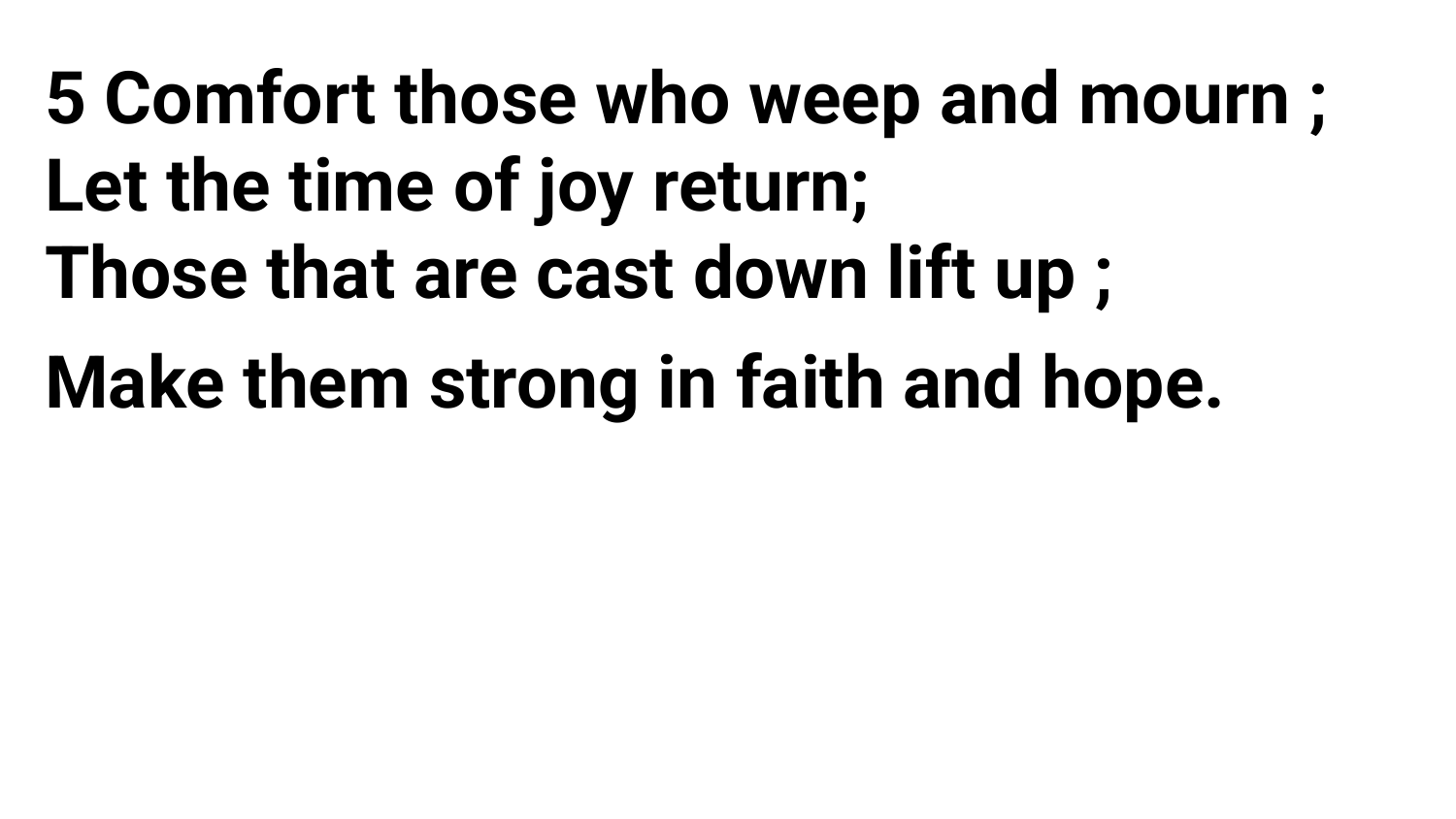

5 Comfort those who weep and mourn ;
Let the time of joy return;
Those that are cast down lift up ;
Make them strong in faith and hope.